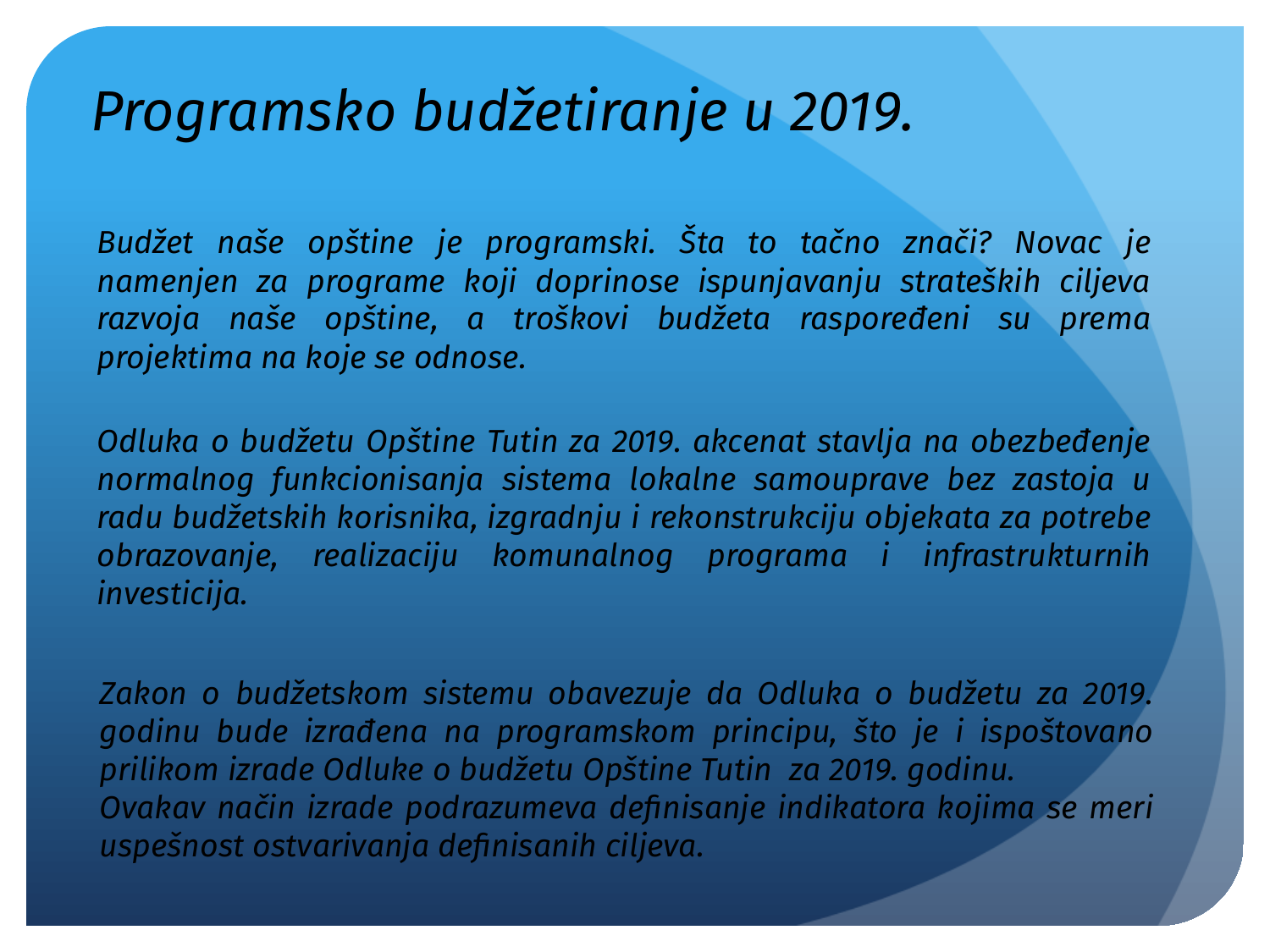

# Programsko budžetiranje u 2019.

Budžet naše opštine je programski. Šta to tačno znači? Novac je namenjen za programe koji doprinose ispunjavanju strateških ciljeva razvoja naše opštine, a troškovi budžeta raspoređeni su prema projektima na koje se odnose.

Odluka o budžetu Opštine Tutin za 2019. akcenat stavlja na obezbeđenje normalnog funkcionisanja sistema lokalne samouprave bez zastoja u radu budžetskih korisnika, izgradnju i rekonstrukciju objekata za potrebe obrazovanje, realizaciju komunalnog programa i infrastrukturnih investicija.
Zakon o budžetskom sistemu obavezuje da Odluka o budžetu za 2019. godinu bude izrađena na programskom principu, što je i ispoštovano prilikom izrade Odluke o budžetu Opštine Tutin  za 2019. godinu.
Ovakav način izrade podrazumeva definisanje indikatora kojima se meri uspešnost ostvarivanja definisanih ciljeva.